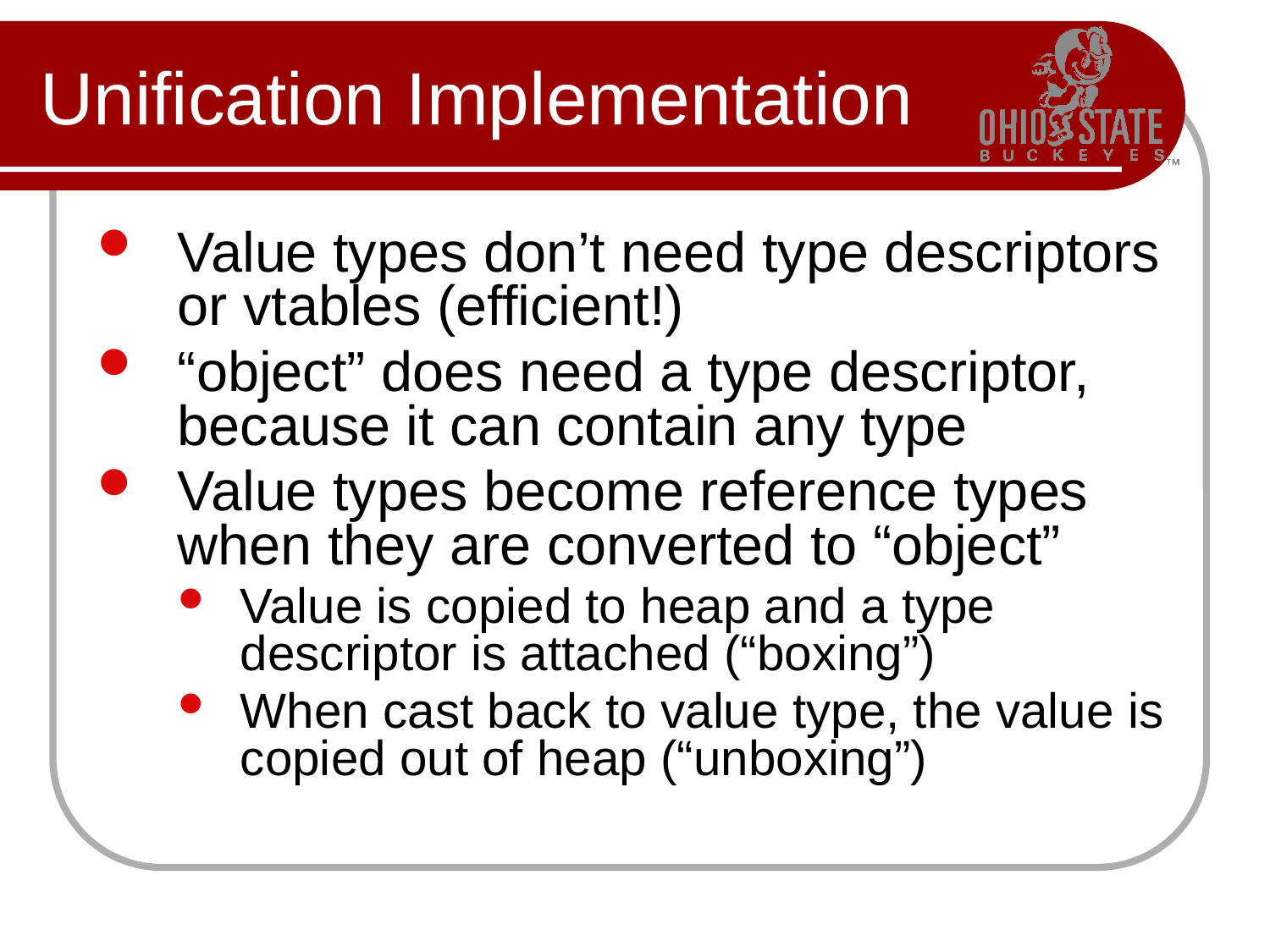

# Unification Implementation
Value types don’t need type descriptors or vtables (efficient!)
“object” does need a type descriptor, because it can contain any type
Value types become reference types when they are converted to “object”
Value is copied to heap and a type descriptor is attached (“boxing”)
When cast back to value type, the value is copied out of heap (“unboxing”)